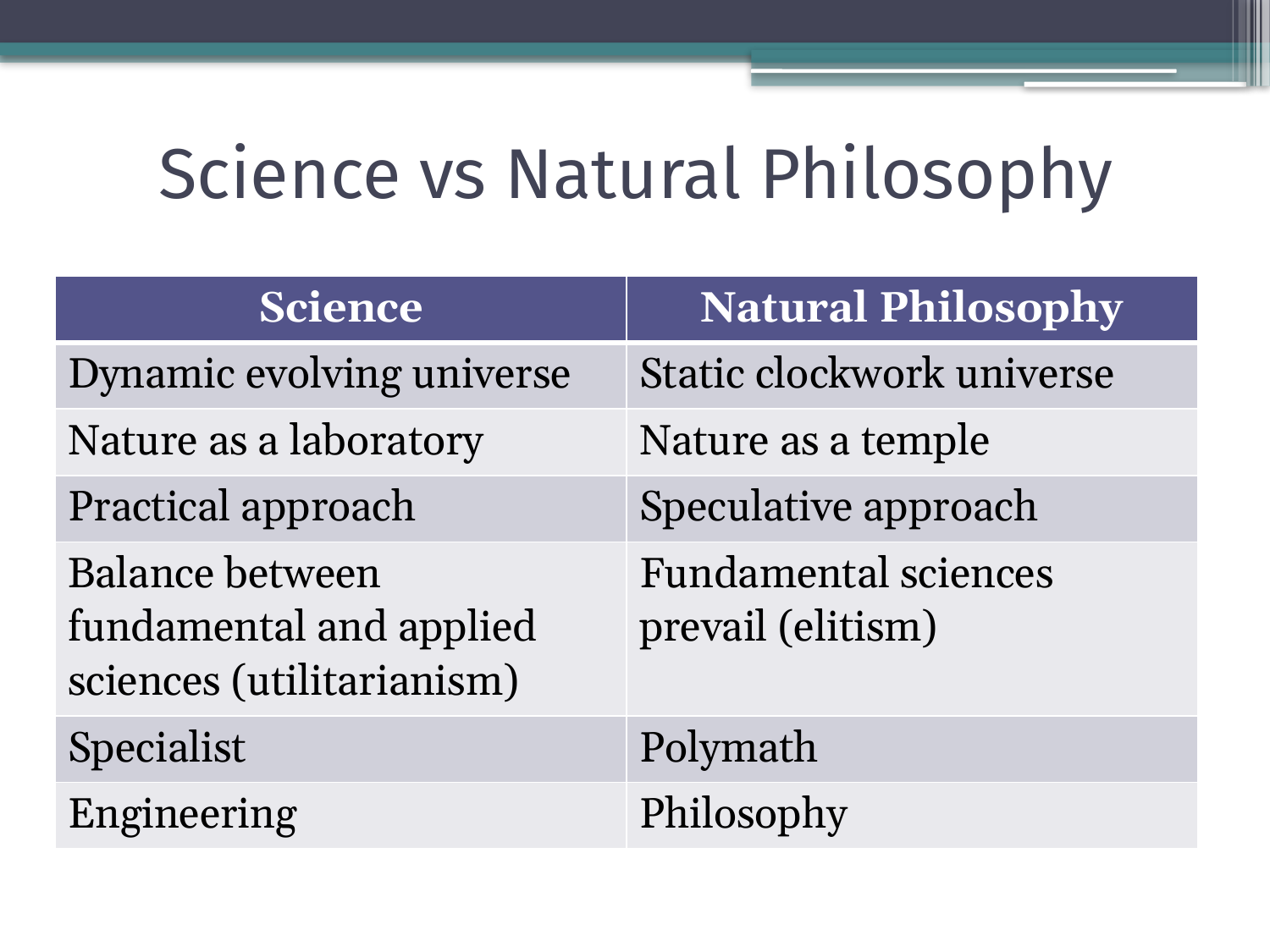

# Science vs Natural Philosophy
| Science | Natural Philosophy |
| --- | --- |
| Dynamic evolving universe | Static clockwork universe |
| Nature as a laboratory | Nature as a temple |
| Practical approach | Speculative approach |
| Balance between fundamental and applied sciences (utilitarianism) | Fundamental sciences prevail (elitism) |
| Specialist | Polymath |
| Engineering | Philosophy |